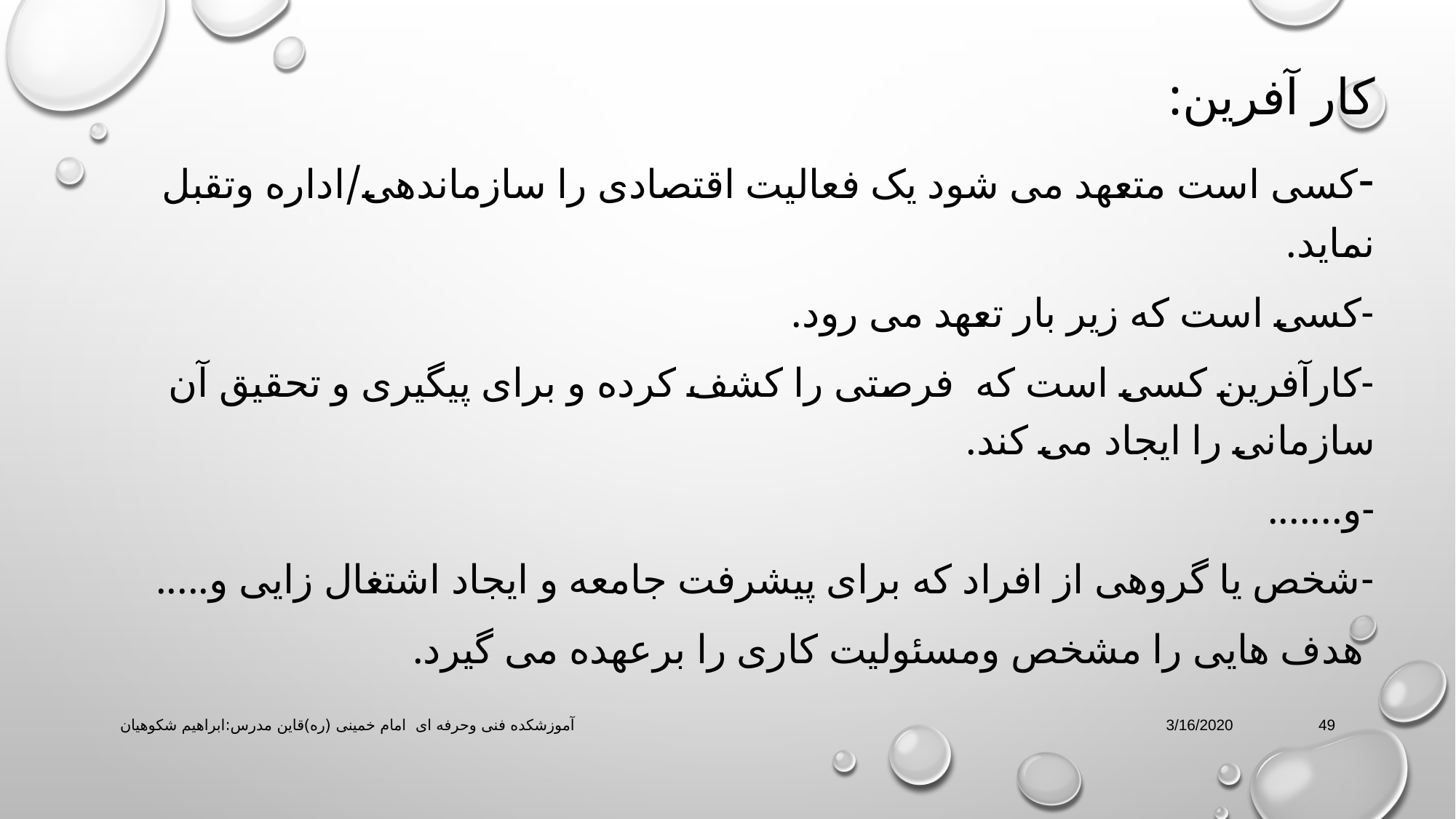

کار آفرین:
-کسی است متعهد می شود یک فعالیت اقتصادی را سازماندهی/اداره وتقبل نماید.
-کسی است که زیر بار تعهد می رود.
-کارآفرین کسی است که  فرصتی را کشف کرده و برای پیگیری و تحقیق آن سازمانی را ایجاد می کند.
-و.......
-شخص یا گروهی از افراد که برای پیشرفت جامعه و ایجاد اشتغال زایی و.....
 هدف هایی را مشخص ومسئولیت کاری را برعهده می گیرد.

آموزشکده فنی وحرفه ای  امام خمینی (ره)قاین مدرس:ابراهیم شکوهیان
3/16/2020
49